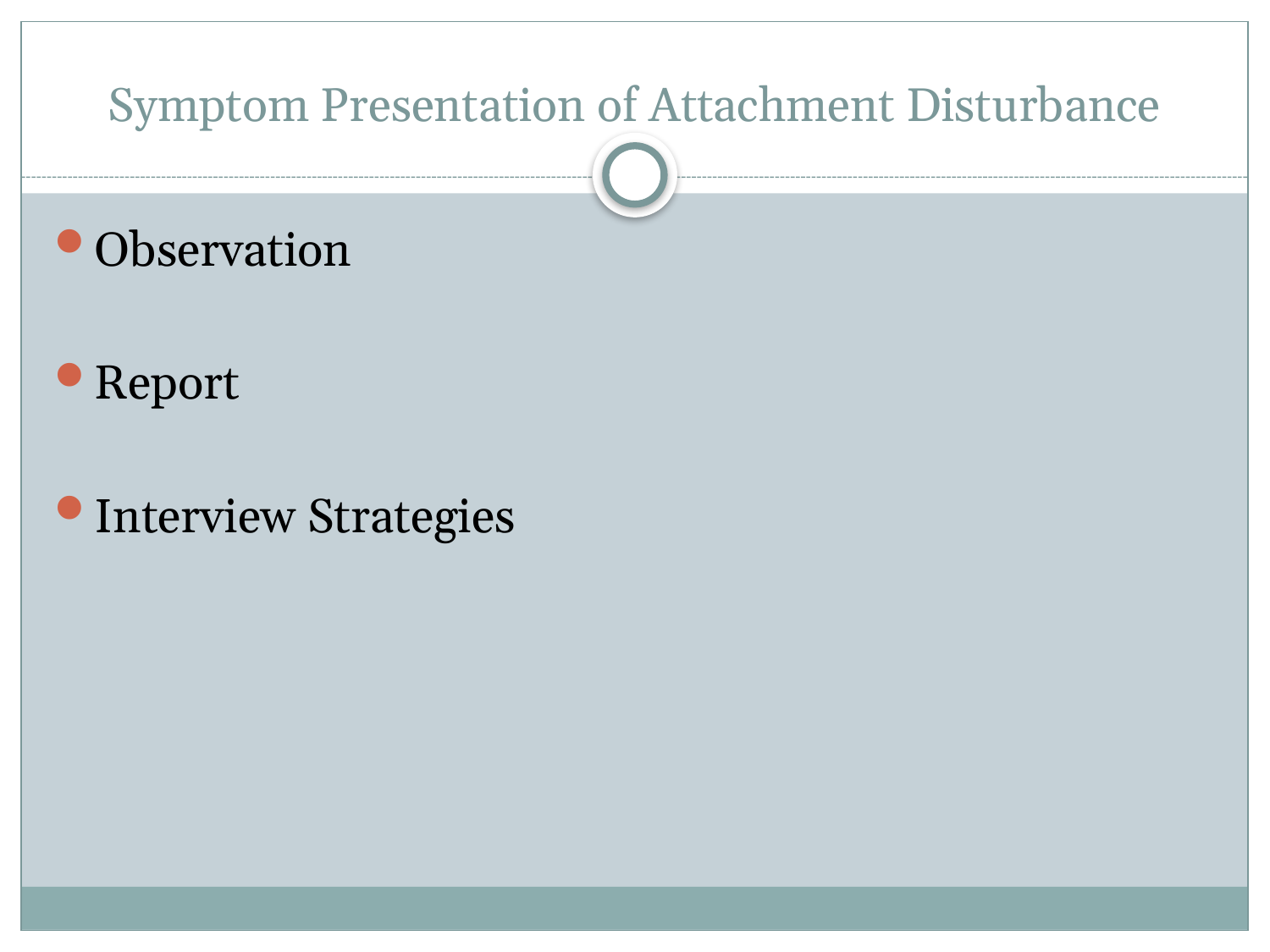

# Symptom Presentation of Attachment Disturbance
Observation

Report

Interview Strategies